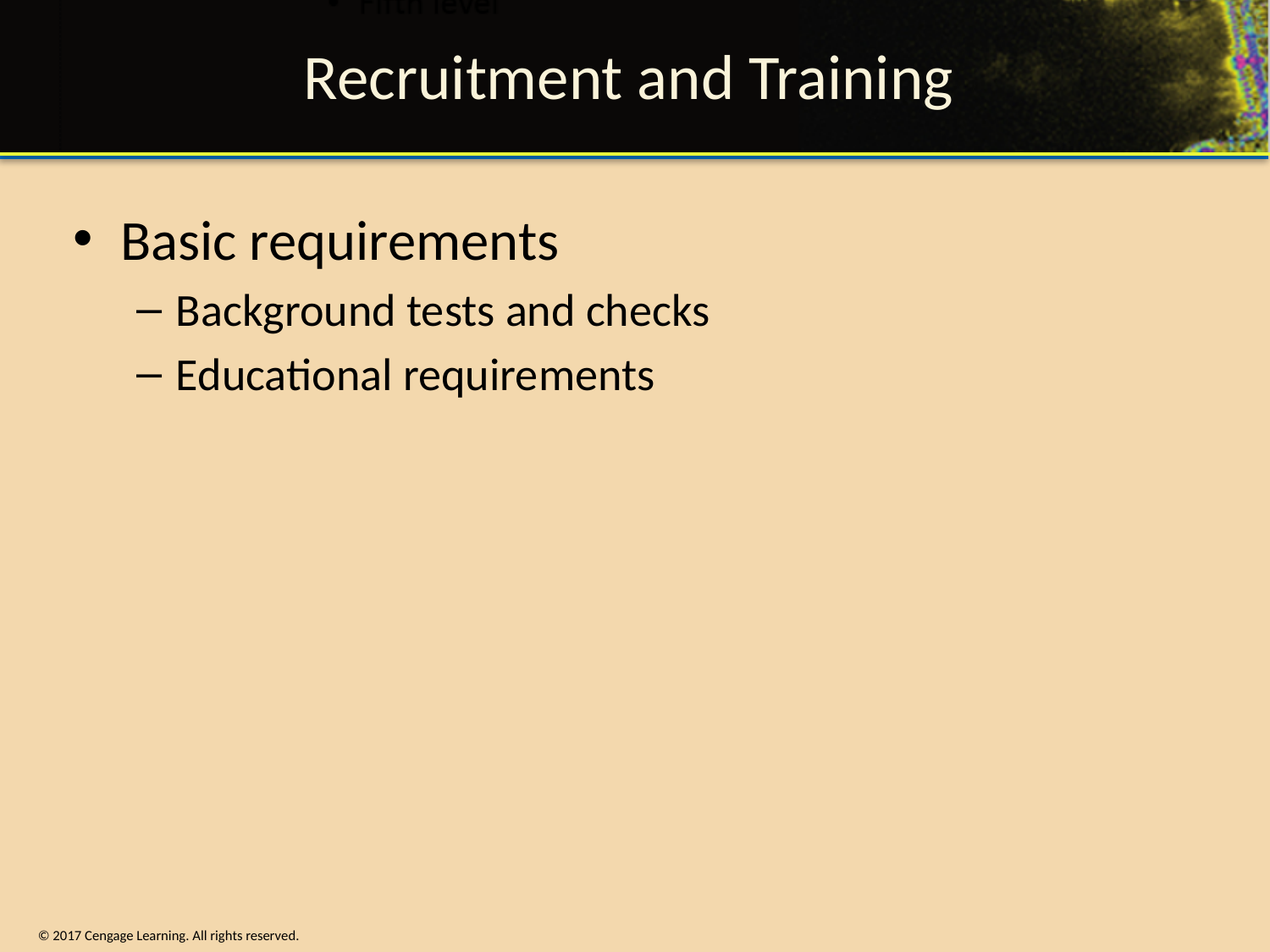

# Recruitment and Training
Basic requirements
Background tests and checks
Educational requirements